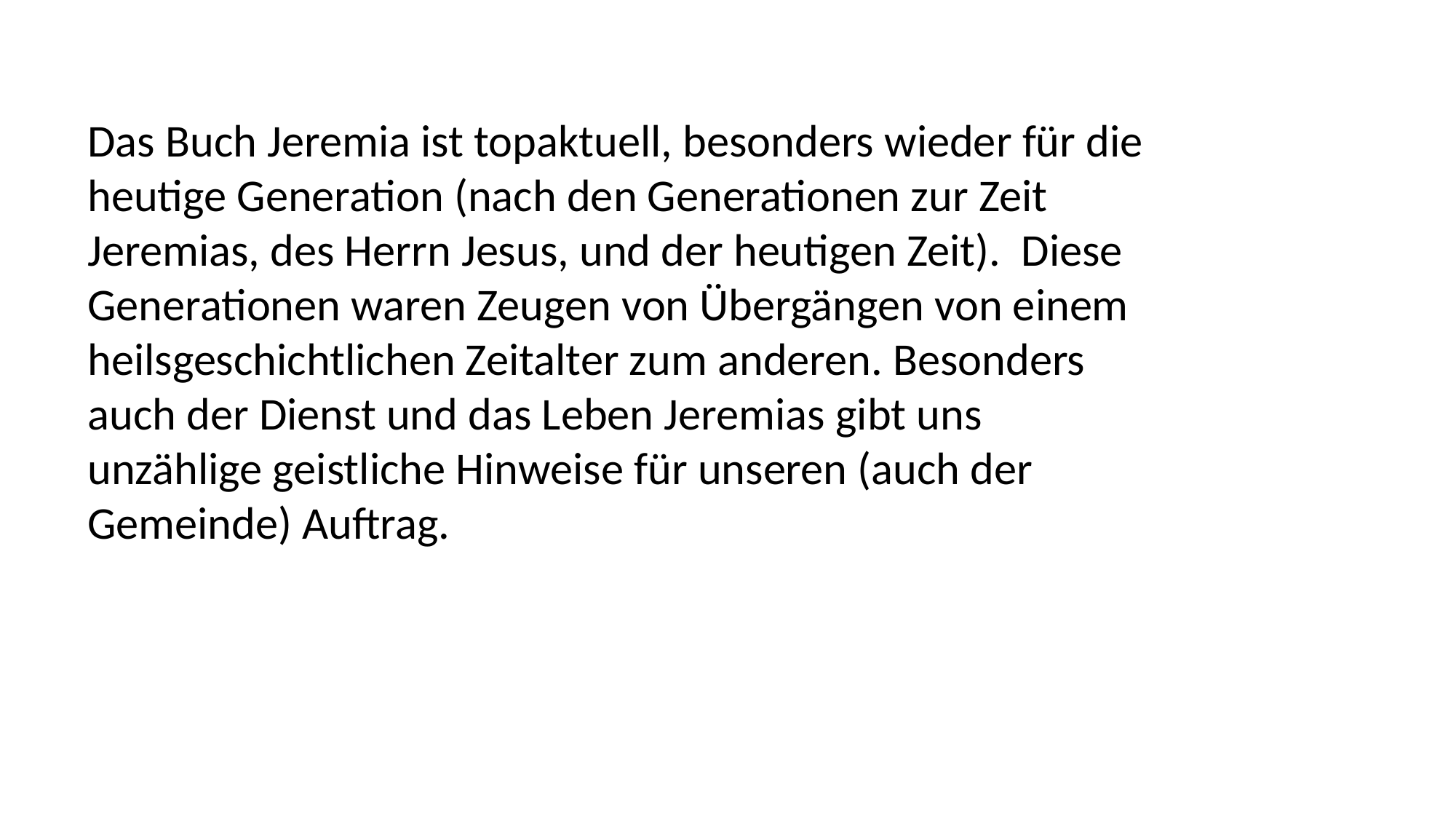

Das Buch Jeremia ist topaktuell, besonders wieder für die heutige Generation (nach den Generationen zur Zeit Jeremias, des Herrn Jesus, und der heutigen Zeit).  Diese Generationen waren Zeugen von Übergängen von einem heilsgeschichtlichen Zeitalter zum anderen. Besonders auch der Dienst und das Leben Jeremias gibt uns unzählige geistliche Hinweise für unseren (auch der Gemeinde) Auftrag.